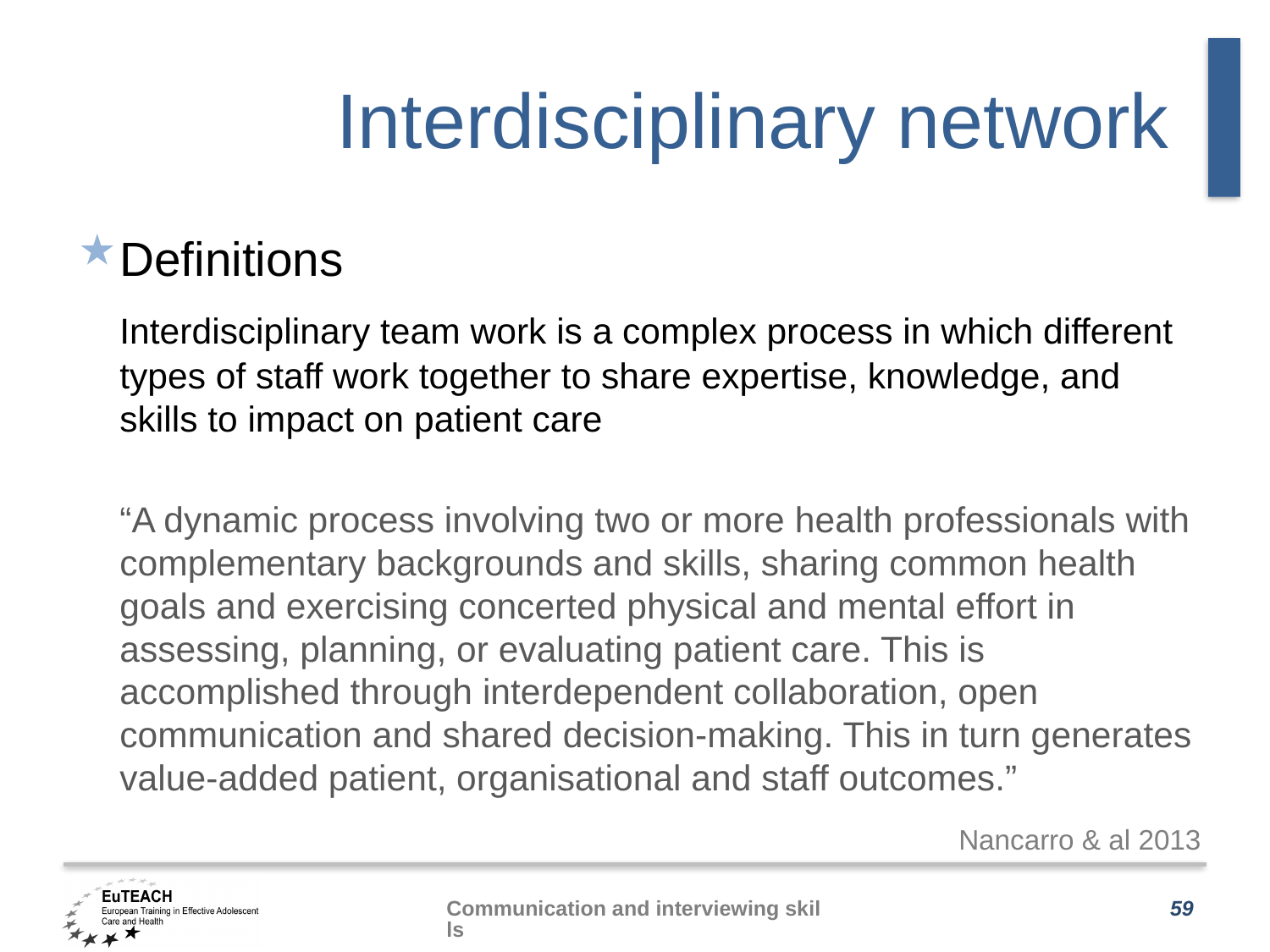

# Interdisciplinary network
Definitions
	Interdisciplinary team work is a complex process in which different types of staff work together to share expertise, knowledge, and skills to impact on patient care

	“A dynamic process involving two or more health professionals with complementary backgrounds and skills, sharing common health goals and exercising concerted physical and mental effort in assessing, planning, or evaluating patient care. This is accomplished through interdependent collaboration, open communication and shared decision-making. This in turn generates value-added patient, organisational and staff outcomes.”

Nancarro & al 2013
Communication and interviewing skills
59